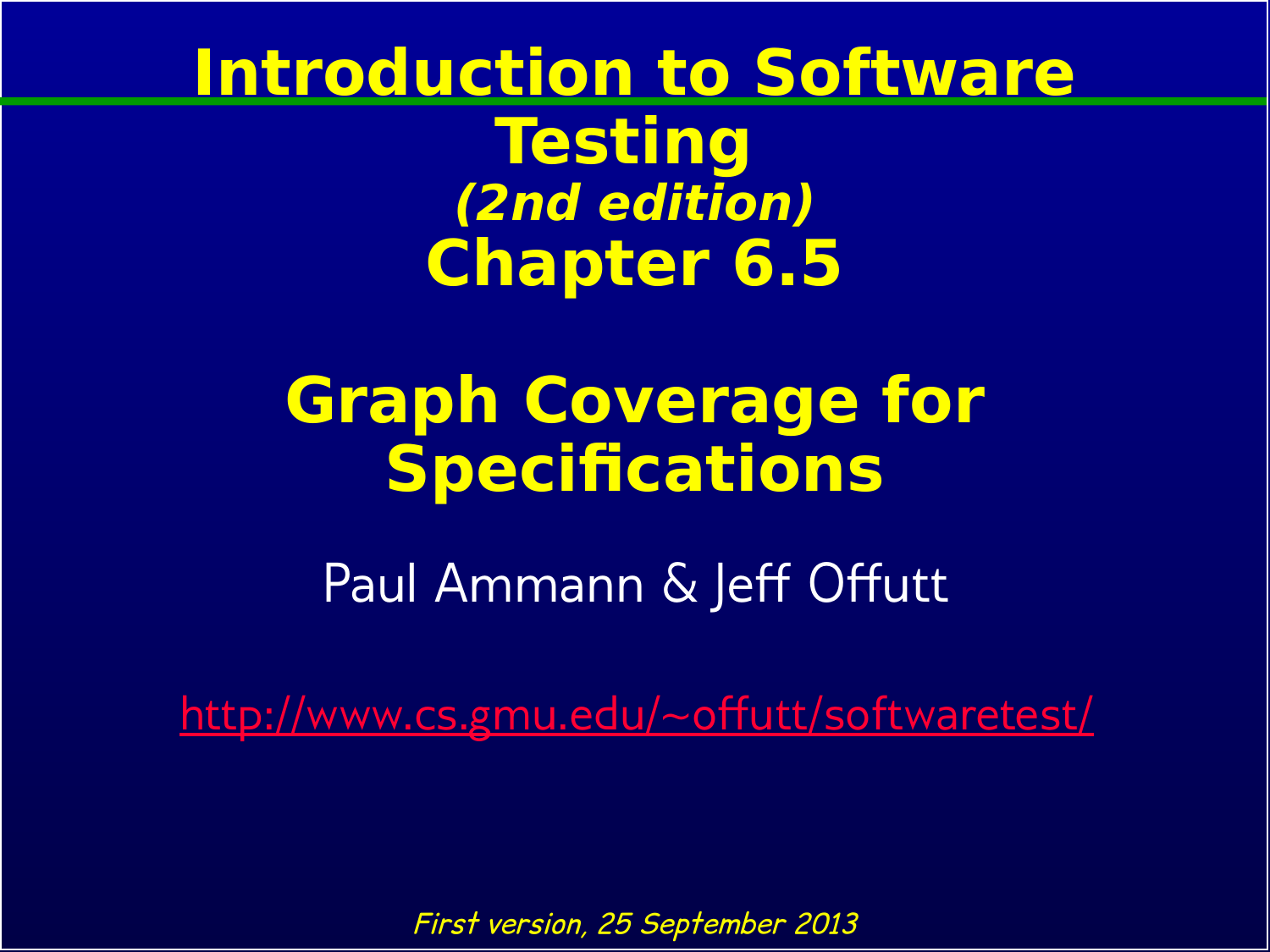

# Introduction to Software Testing (2nd edition) Chapter 6.5 Graph Coverage for Specifications
Paul Ammann & Jeff Offutt

http://www.cs.gmu.edu/~offutt/softwaretest/

First version, 25 September 2013